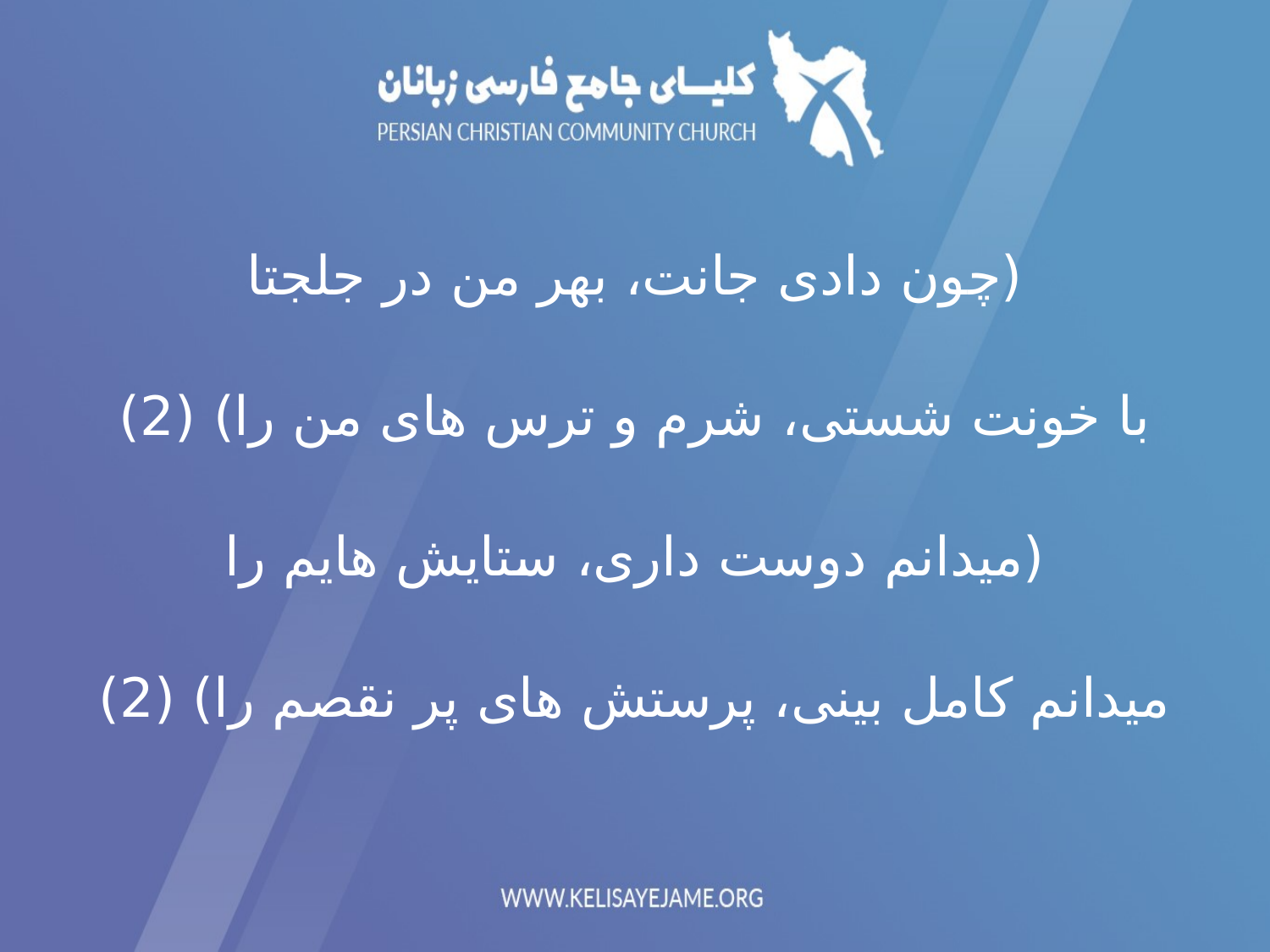

(چون دادی جانت، بهر من در جلجتا
با خونت شستی، شرم و ترس های من را) (2)
(میدانم دوست داری، ستایش هایم را
میدانم کامل بینی، پرستش های پر نقصم را) (2)